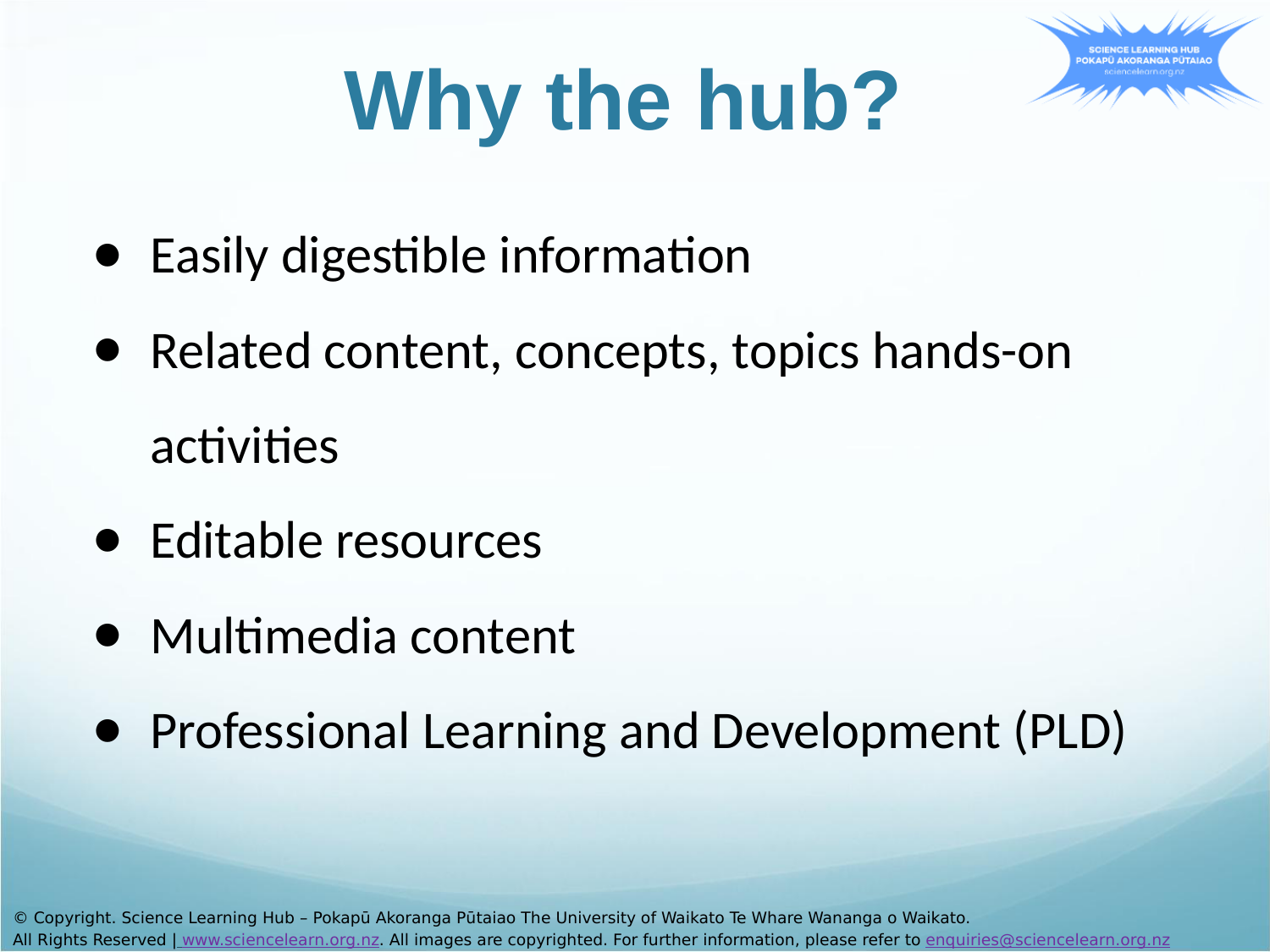

# Why the hub?
Easily digestible information
Related content, concepts, topics hands-on activities
Editable resources
Multimedia content
Professional Learning and Development (PLD)
© Copyright. Science Learning Hub – Pokapū Akoranga Pūtaiao The University of Waikato Te Whare Wananga o Waikato.
All Rights Reserved | www.sciencelearn.org.nz. All images are copyrighted. For further information, please refer to enquiries@sciencelearn.org.nz